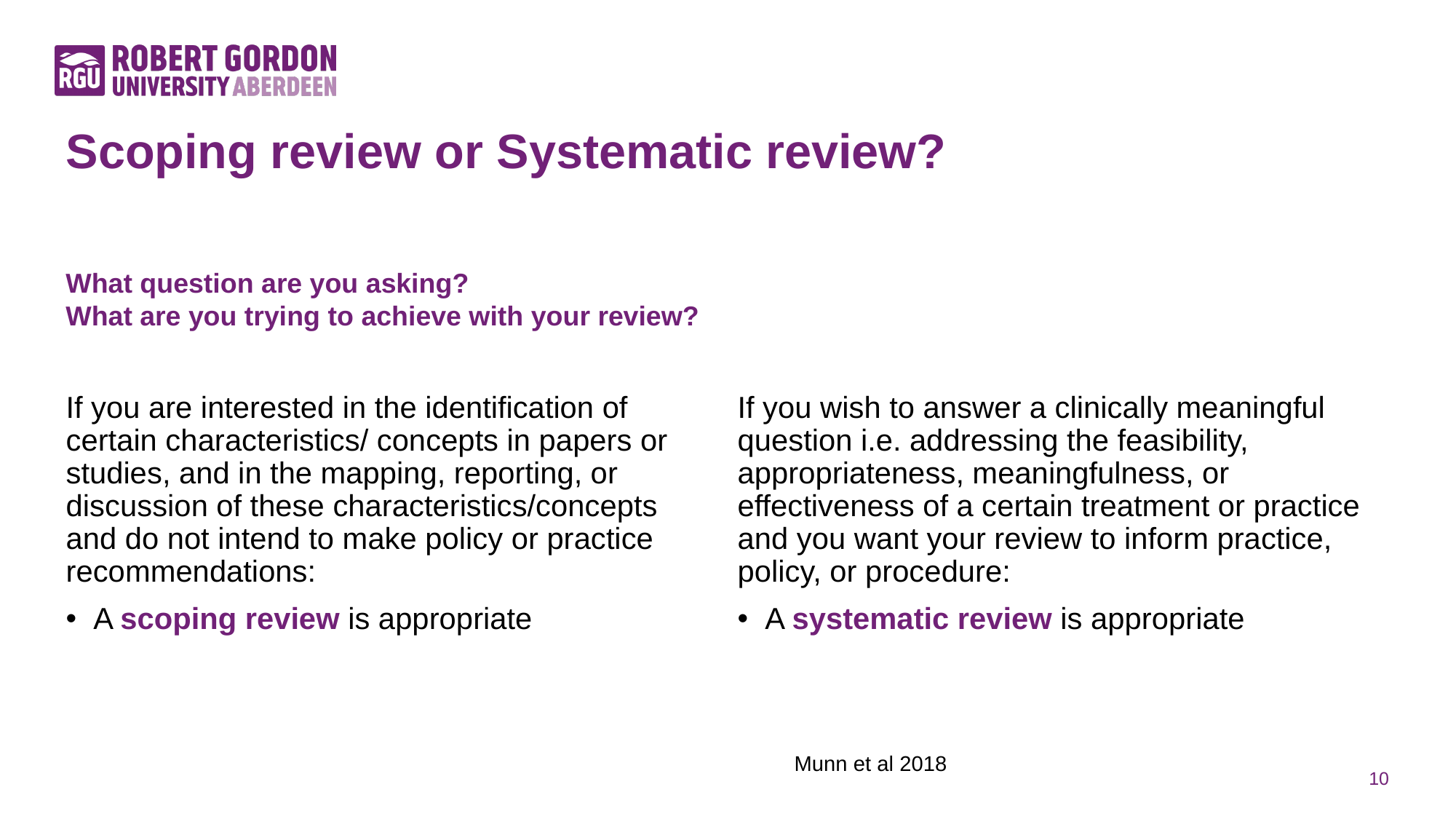

# Scoping review or Systematic review?

What question are you asking?
What are you trying to achieve with your review?
If you are interested in the identification of certain characteristics/ concepts in papers or studies, and in the mapping, reporting, or discussion of these characteristics/concepts and do not intend to make policy or practice recommendations:
A scoping review is appropriate

If you wish to answer a clinically meaningful question i.e. addressing the feasibility, appropriateness, meaningfulness, or effectiveness of a certain treatment or practice and you want your review to inform practice, policy, or procedure:
A systematic review is appropriate

10
Munn et al 2018